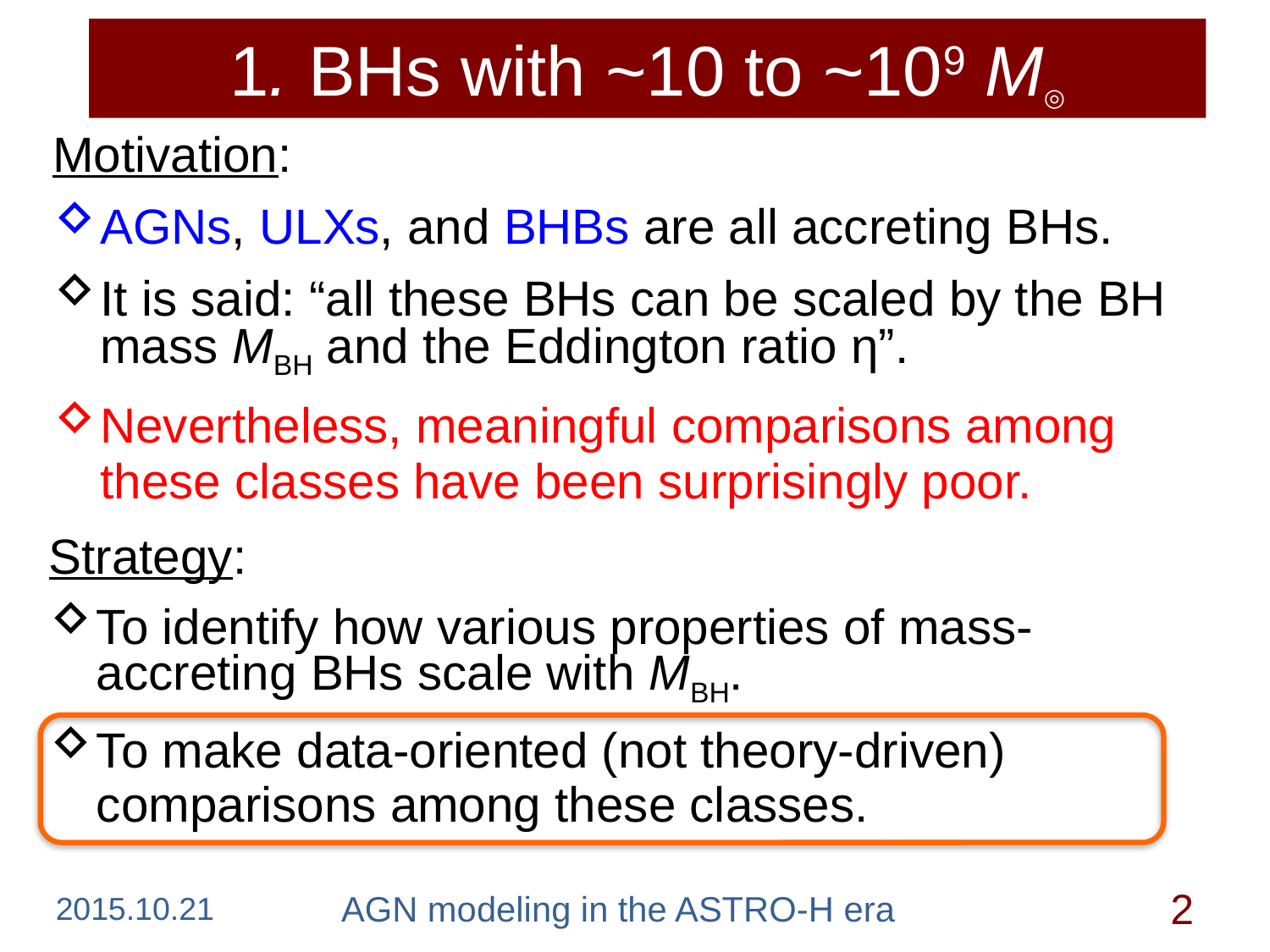

# 1. BHs with ~10 to ~109 M◎
Motivation:
AGNs, ULXs, and BHBs are all accreting BHs.
It is said: “all these BHs can be scaled by the BH mass MBH and the Eddington ratio η”.
Nevertheless, meaningful comparisons among these classes have been surprisingly poor.
Strategy:
To identify how various properties of mass- accreting BHs scale with MBH.
To make data-oriented (not theory-driven) comparisons among these classes.

2015.10.21
AGN modeling in the ASTRO-H era
2